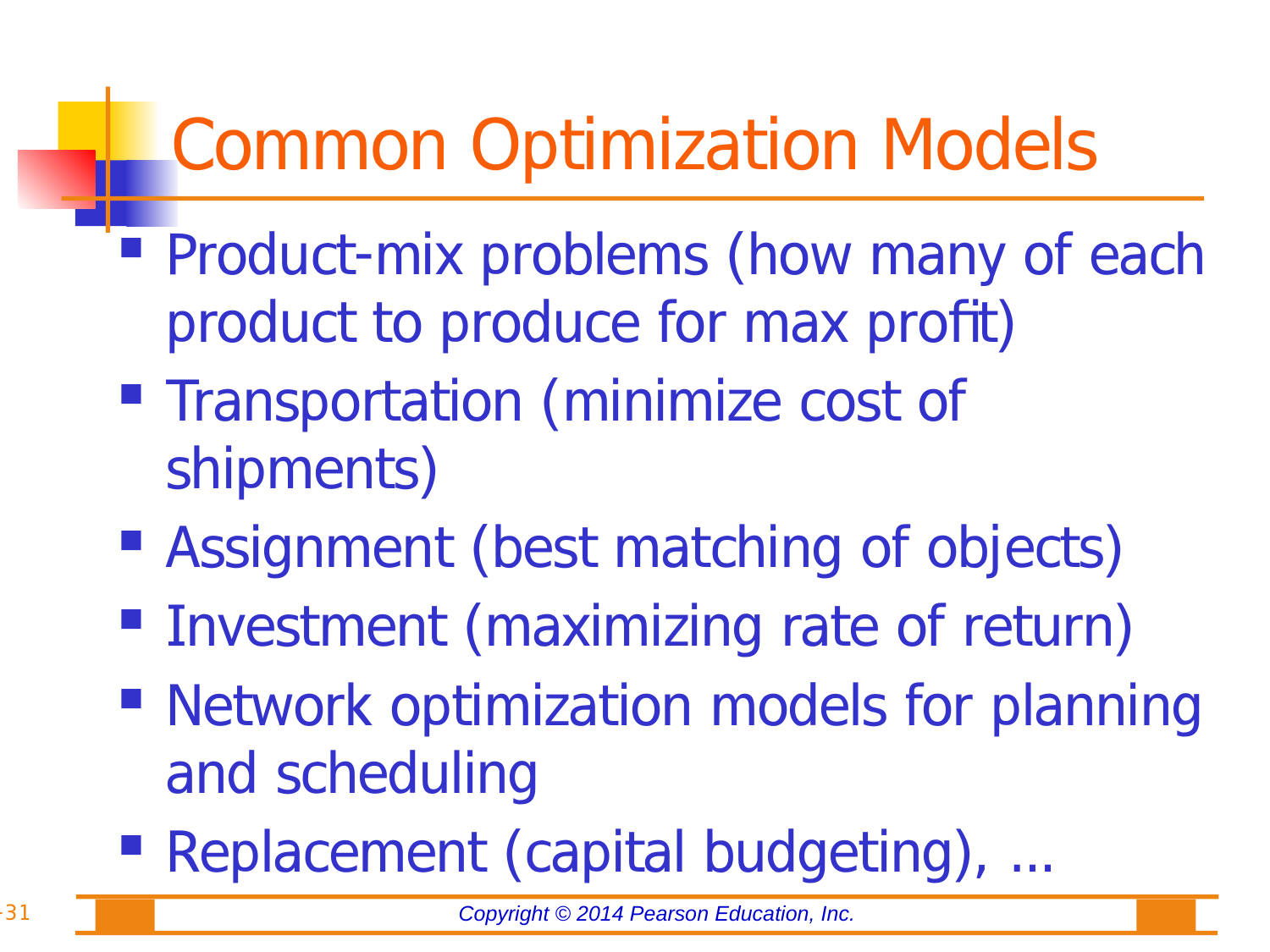

# Common Optimization Models
Product-mix problems (how many of each product to produce for max profit)
Transportation (minimize cost of shipments)
Assignment (best matching of objects)
Investment (maximizing rate of return)
Network optimization models for planning and scheduling
Replacement (capital budgeting), …